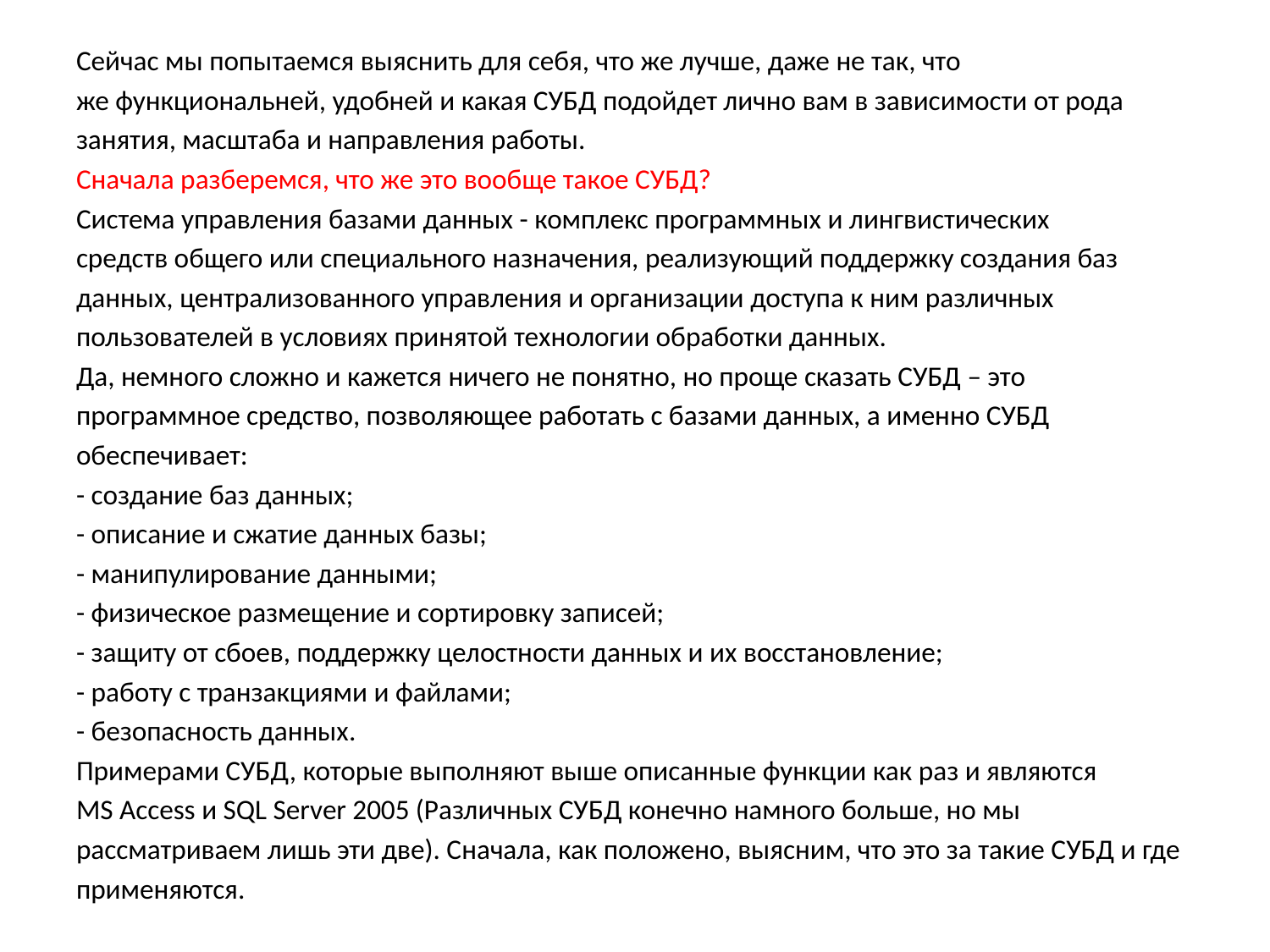

Сейчас мы попытаемся выяснить для себя, что же лучше, даже не так, что
же функциональней, удобней и какая СУБД подойдет лично вам в зависимости от рода
занятия, масштаба и направления работы.
Сначала разберемся, что же это вообще такое СУБД?
Система управления базами данных - комплекс программных и лингвистических
средств общего или специального назначения, реализующий поддержку создания баз
данных, централизованного управления и организации доступа к ним различных
пользователей в условиях принятой технологии обработки данных.
Да, немного сложно и кажется ничего не понятно, но проще сказать СУБД – это
программное средство, позволяющее работать с базами данных, а именно СУБД
обеспечивает:
- создание баз данных;
- описание и сжатие данных базы;
- манипулирование данными;
- физическое размещение и сортировку записей;
- защиту от сбоев, поддержку целостности данных и их восстановление;
- работу с транзакциями и файлами;
- безопасность данных.
Примерами СУБД, которые выполняют выше описанные функции как раз и являются
MS Access и SQL Server 2005 (Различных СУБД конечно намного больше, но мы
рассматриваем лишь эти две). Сначала, как положено, выясним, что это за такие СУБД и где
применяются.